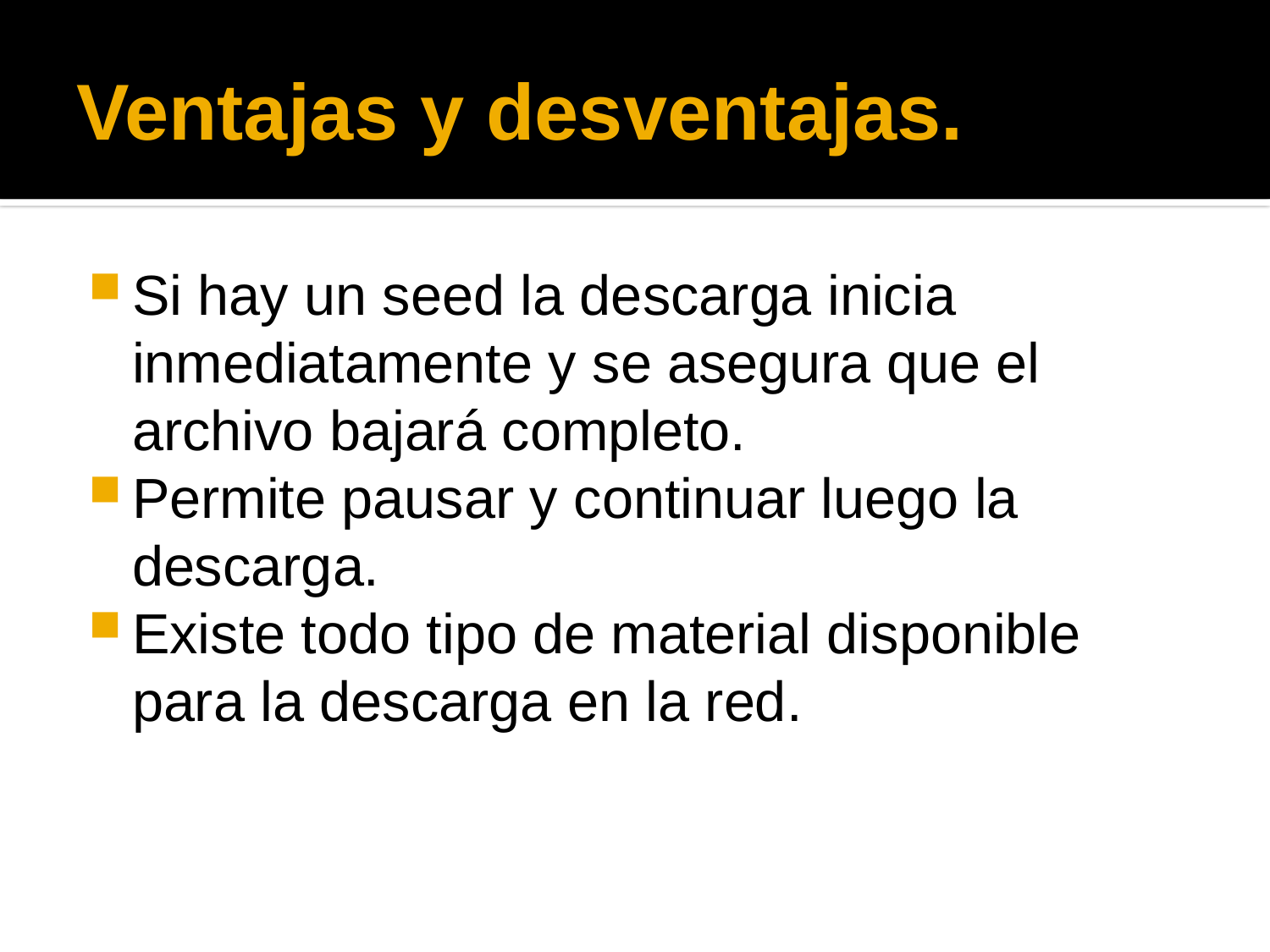

# Ventajas y desventajas.
Si hay un seed la descarga inicia inmediatamente y se asegura que el archivo bajará completo.
Permite pausar y continuar luego la descarga.
Existe todo tipo de material disponible para la descarga en la red.